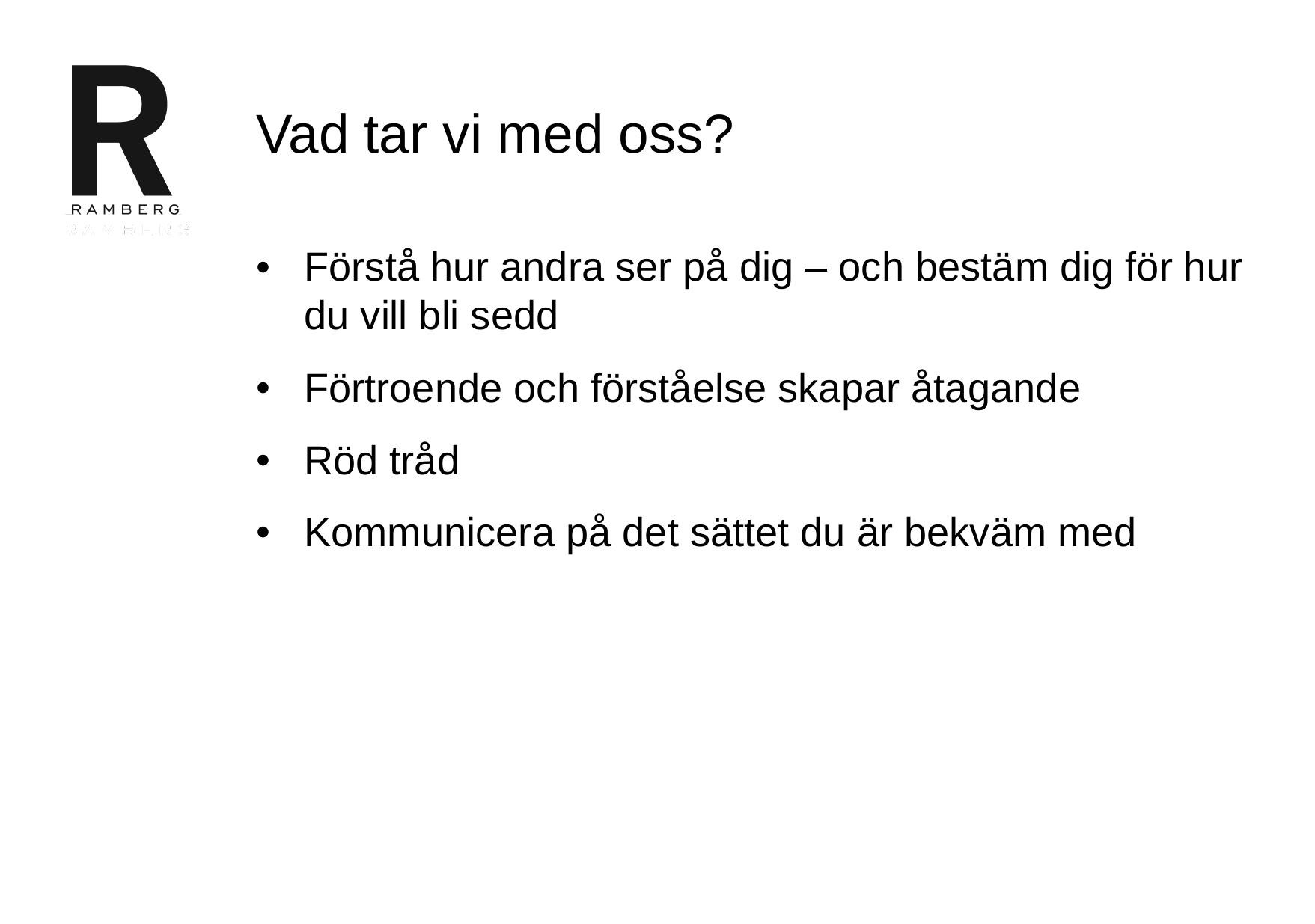

# Vad tar vi med oss?
Förstå hur andra ser på dig – och bestäm dig för hur du vill bli sedd
Förtroende och förståelse skapar åtagande
Röd tråd
Kommunicera på det sättet du är bekväm med